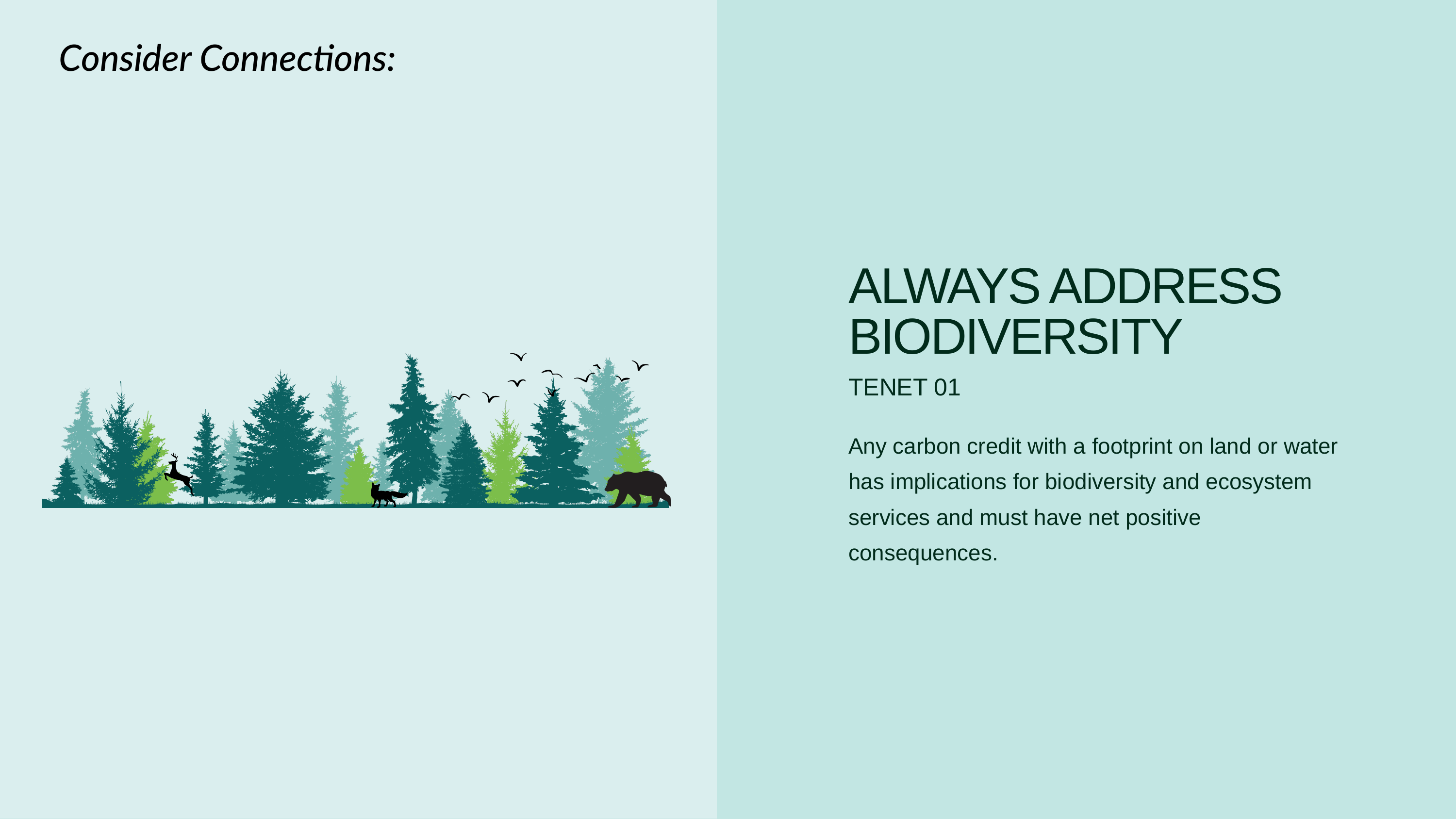

Consider Connections:
ALWAYS ADDRESS BIODIVERSITY
TENET 01

Any carbon credit with a footprint on land or water has implications for biodiversity and ecosystem services and must have net positive consequences.